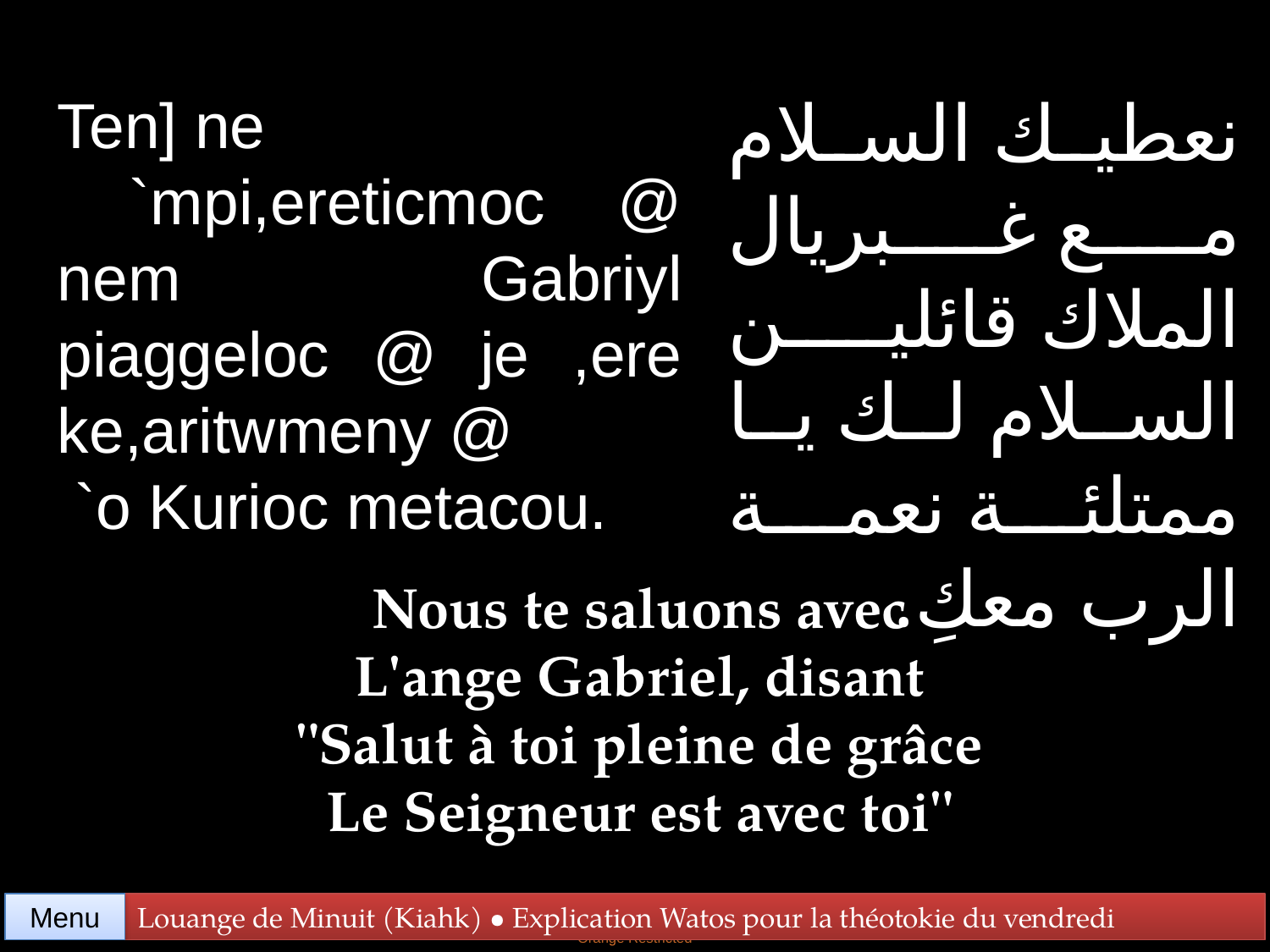

نعطيك السلام مع غبريال الملاك قائلين السلام لك يا ممتلئة نعمة الرب معكِ.
Ten] ne
 `mpi,ereticmoc @ nem Gabriyl piaggeloc @ je ,ere ke,aritwmeny @
 `o Kurioc metacou.

Nous te saluons avec
L'ange Gabriel, disant
"Salut à toi pleine de grâce
Le Seigneur est avec toi"
Menu
Louange de Minuit (Kiahk) • Explication Watos pour la théotokie du vendredi